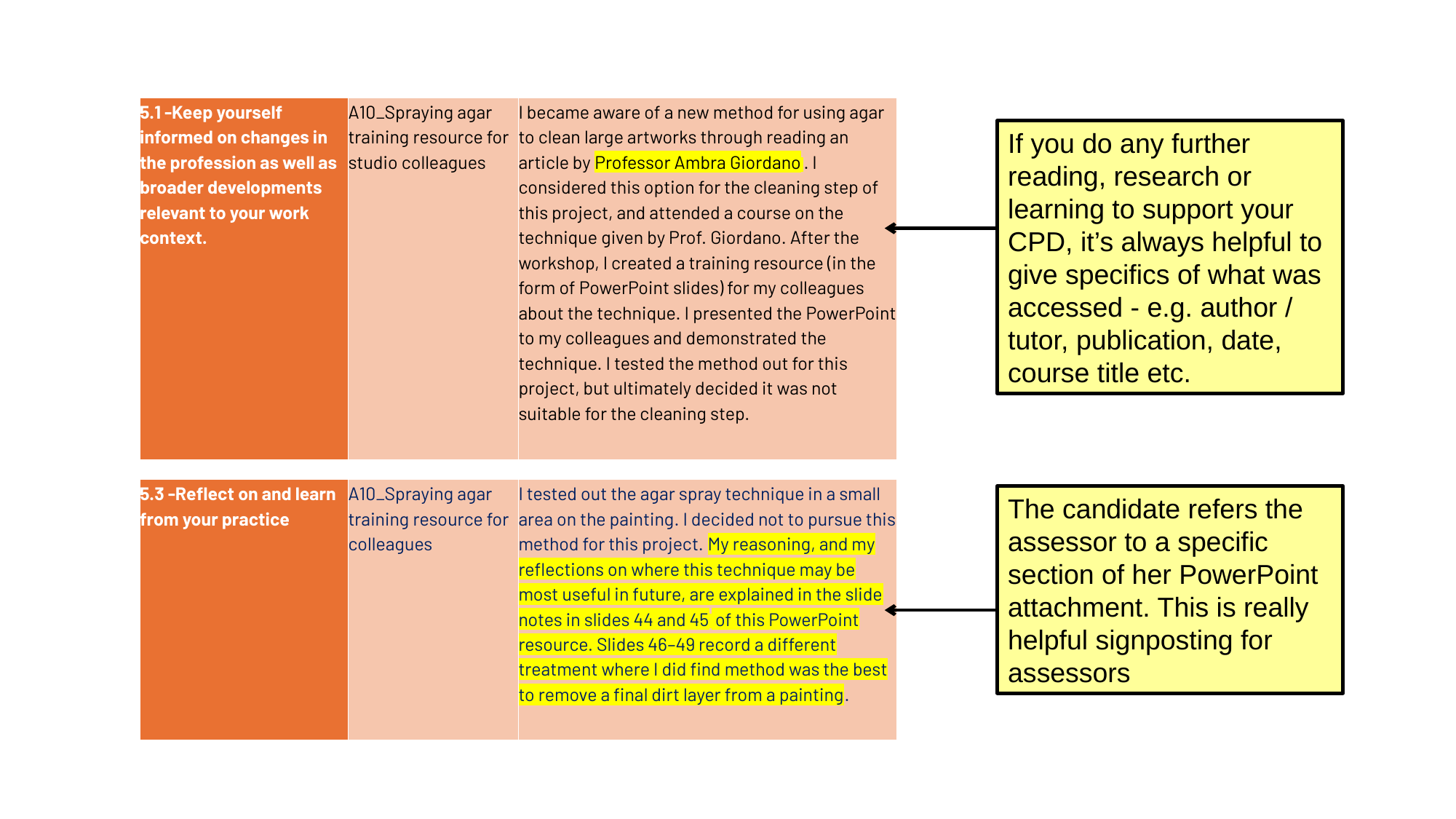

| 5.1 -Keep yourself informed on changes in the profession as well as broader developments relevant to your work context. | A10\_Spraying agar training resource for studio colleagues | I became aware of a new method for using agar to clean large artworks through reading an article by Professor Ambra Giordano . I considered this option for the cleaning step of this project, and attended a course on the technique given by Prof. Giordano. After the workshop, I created a training resource (in the form of PowerPoint slides) for my colleagues about the technique. I presented the PowerPoint to my colleagues and demonstrated the technique. I tested the method out for this project, but ultimately decided it was not suitable for the cleaning step. |
| --- | --- | --- |
If you do any further reading, research or learning to support your CPD, it’s always helpful to give specifics of what was accessed - e.g. author / tutor, publication, date, course title etc.
| 5.3 -Reflect on and learn from your practice | A10\_Spraying agar training resource for colleagues | I tested out the agar spray technique in a small area on the painting. I decided not to pursue this method for this project. My reasoning, and my reflections on where this technique may be most useful in future, are explained in the slide notes in slides 44 and 45  of this PowerPoint resource. Slides 46–49 record a different treatment where I did find method was the best to remove a final dirt layer from a painting. |
| --- | --- | --- |
The candidate refers the assessor to a specific section of her PowerPoint attachment. This is really helpful signposting for assessors